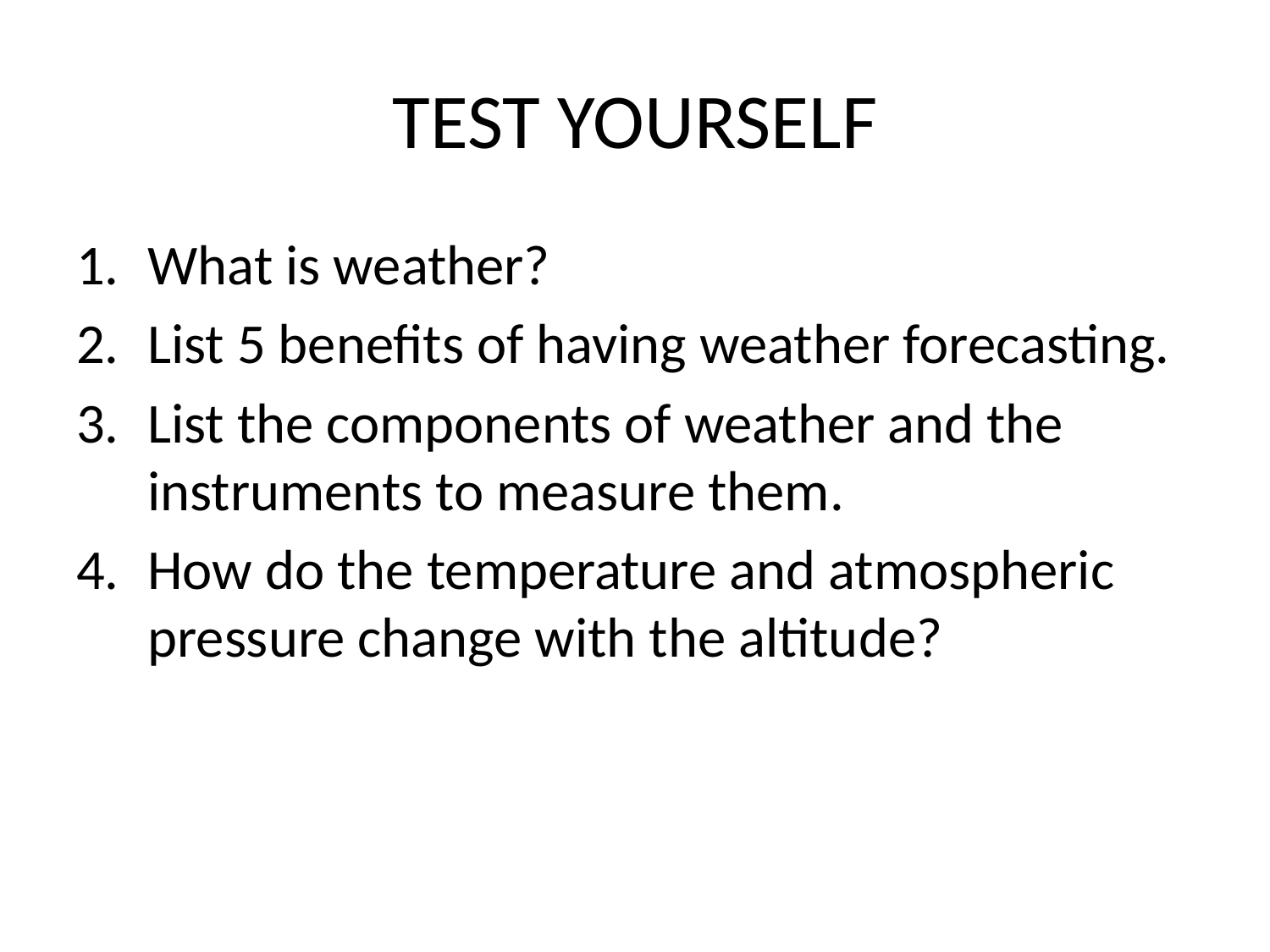

# TEST YOURSELF
What is weather?
List 5 benefits of having weather forecasting.
List the components of weather and the instruments to measure them.
How do the temperature and atmospheric pressure change with the altitude?